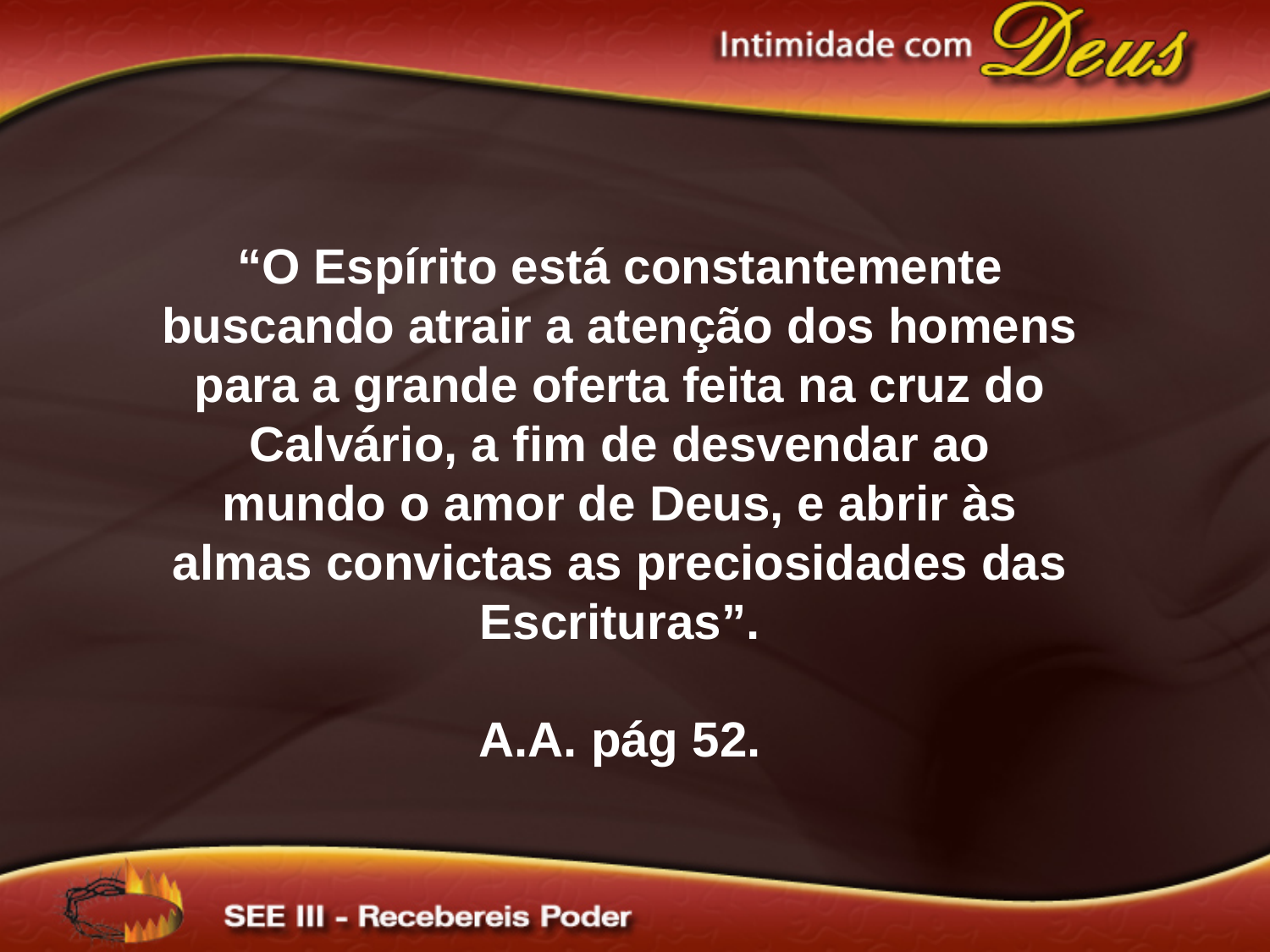

“O Espírito está constantemente buscando atrair a atenção dos homens para a grande oferta feita na cruz do Calvário, a fim de desvendar ao mundo o amor de Deus, e abrir às almas convictas as preciosidades das Escrituras”.

A.A. pág 52.